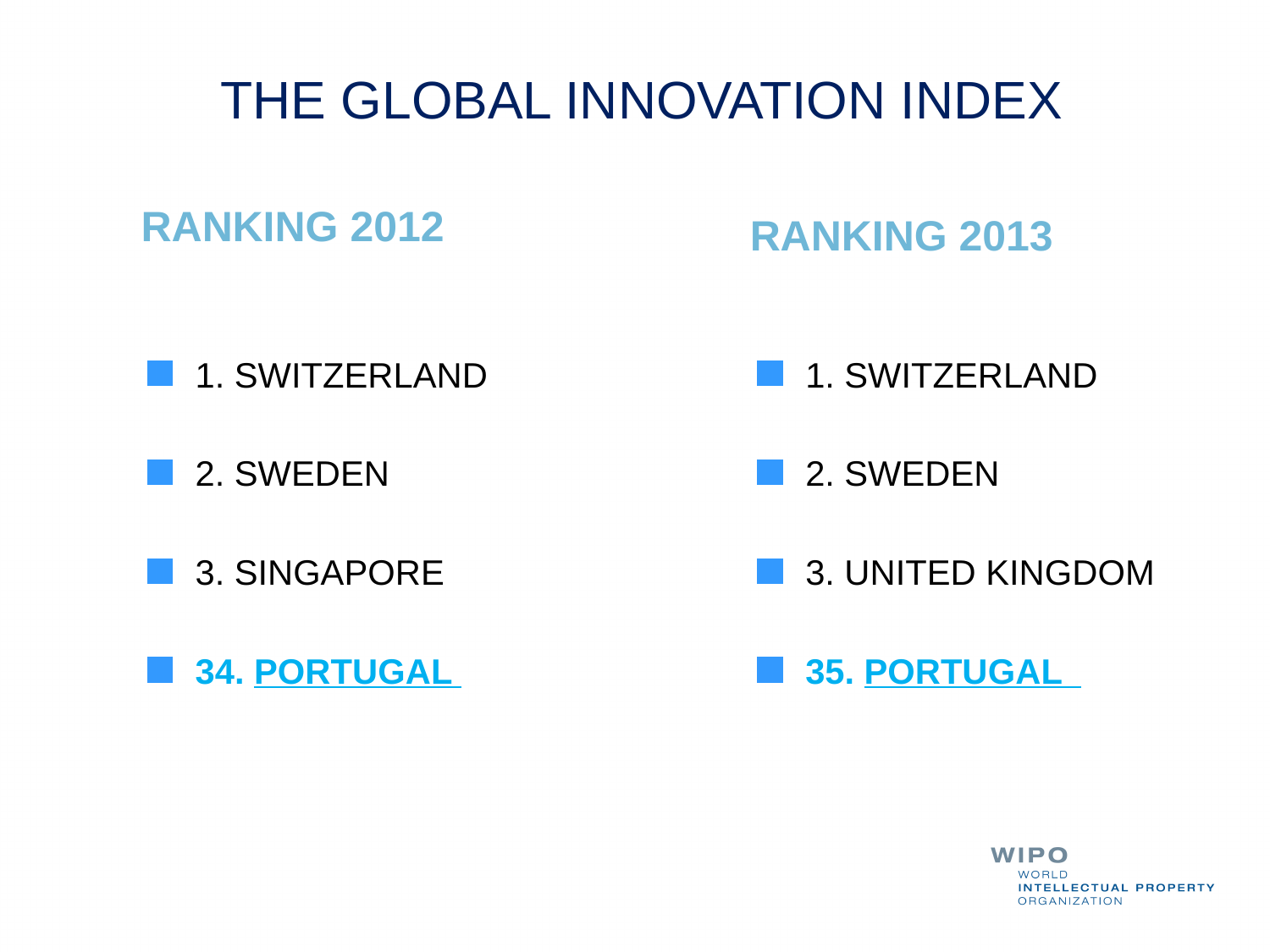

# THE GLOBAL INNOVATION INDEX
      RANKING 2012
    RANKING 2013
1. SWITZERLAND

2. SWEDEN

3. SINGAPORE

34. PORTUGAL

1. SWITZERLAND

2. SWEDEN

3. UNITED KINGDOM

35. PORTUGAL